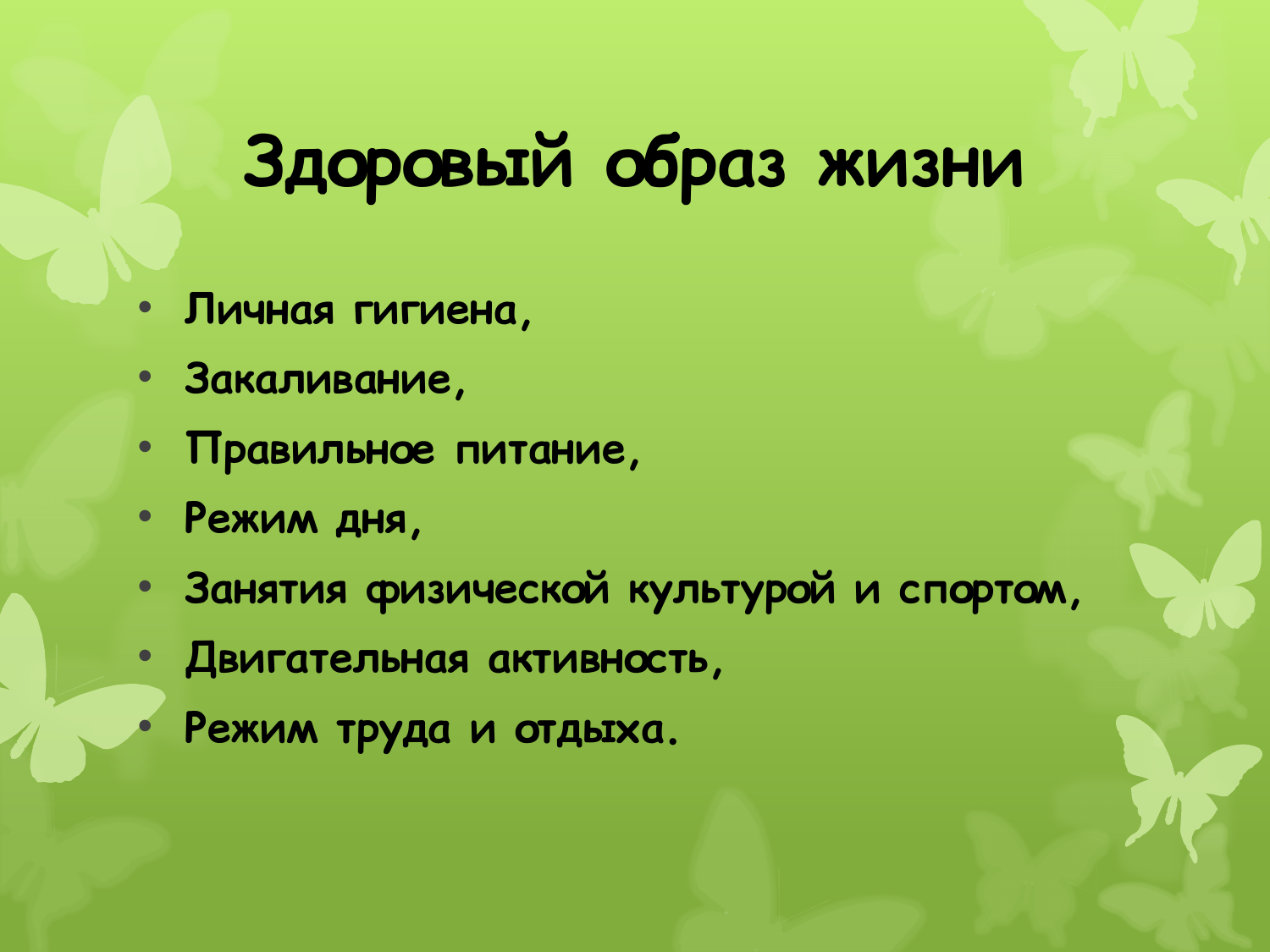

# Здоровый образ жизни
Личная гигиена,
Закаливание,
Правильное питание,
Режим дня,
Занятия физической культурой и спортом,
Двигательная активность,
Режим труда и отдыха.